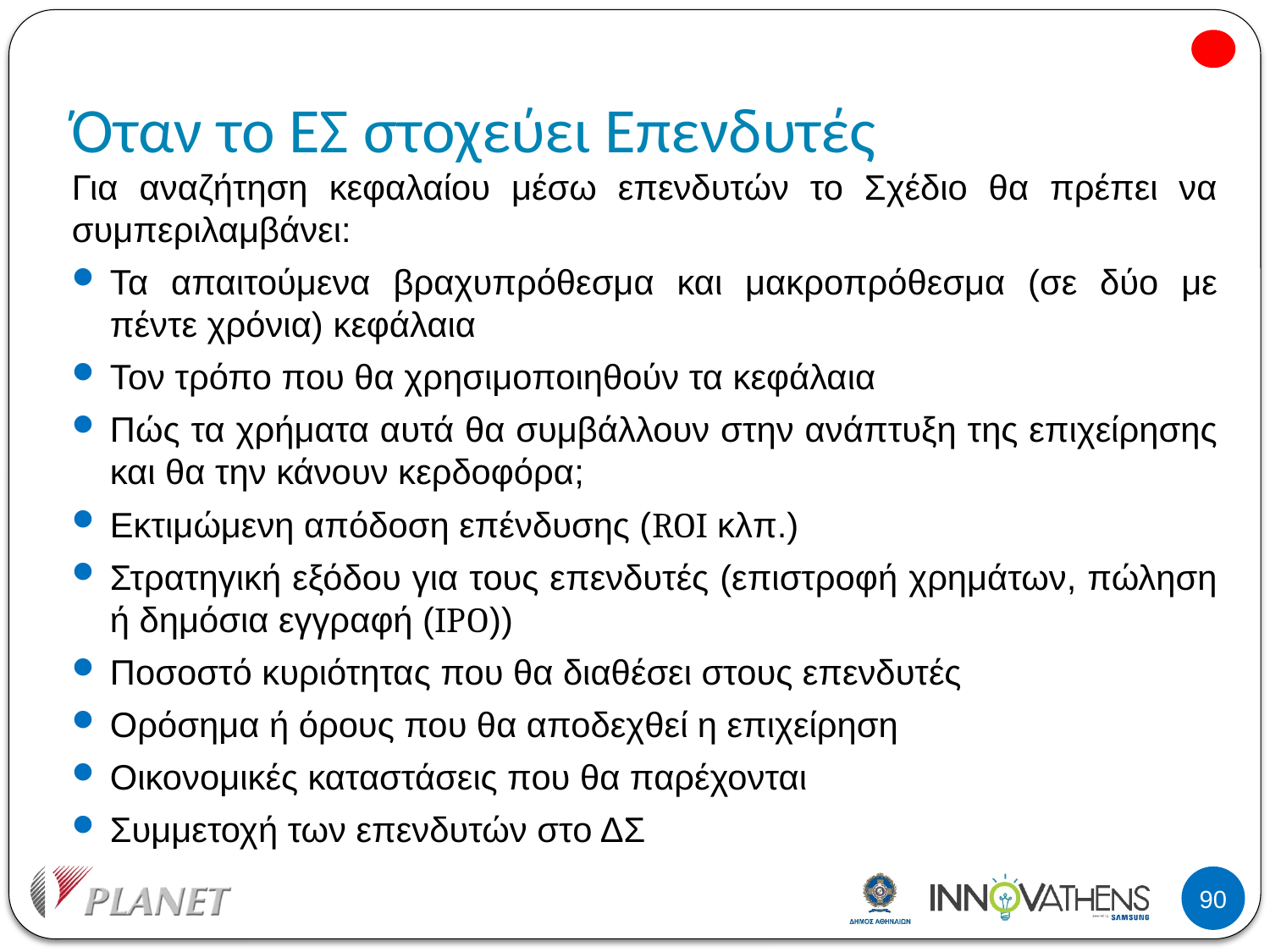

# Όταν το ΕΣ στοχεύει Επενδυτές

Για αναζήτηση κεφαλαίου μέσω επενδυτών το Σχέδιο θα πρέπει να συμπεριλαμβάνει:
Τα απαιτούμενα βραχυπρόθεσμα και μακροπρόθεσμα (σε δύο με πέντε χρόνια) κεφάλαια
Τον τρόπο που θα χρησιμοποιηθούν τα κεφάλαια
Πώς τα χρήματα αυτά θα συμβάλλουν στην ανάπτυξη της επιχείρησης και θα την κάνουν κερδοφόρα;
Εκτιμώμενη απόδοση επένδυσης (ROI κλπ.)
Στρατηγική εξόδου για τους επενδυτές (επιστροφή χρημάτων, πώληση ή δημόσια εγγραφή (IPO))
Ποσοστό κυριότητας που θα διαθέσει στους επενδυτές
Ορόσημα ή όρους που θα αποδεχθεί η επιχείρηση
Οικονομικές καταστάσεις που θα παρέχονται
Συμμετοχή των επενδυτών στο ΔΣ